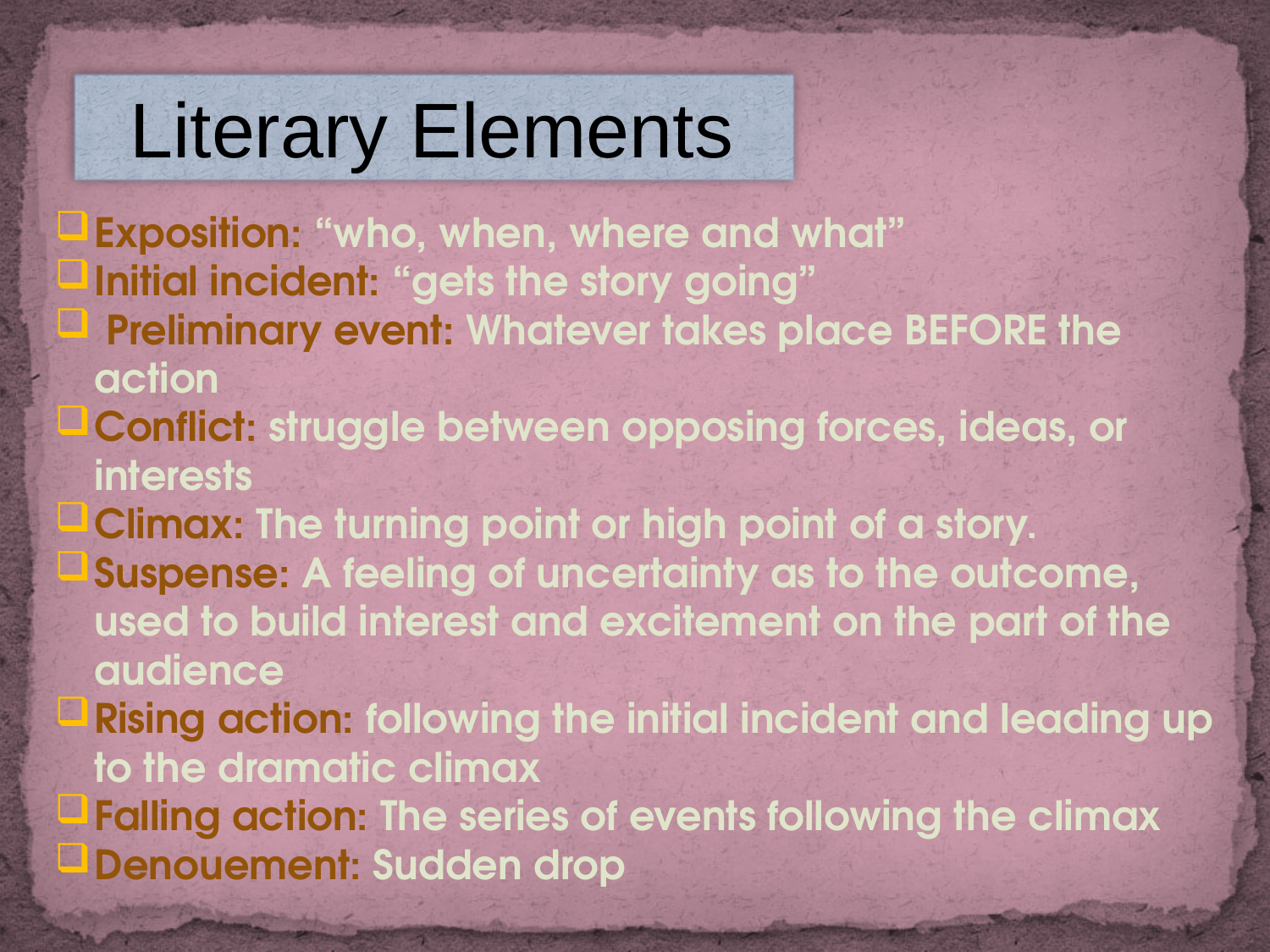

Literary Elements
Exposition: “who, when, where and what”
Initial incident: “gets the story going”
 Preliminary event: Whatever takes place BEFORE the action
Conflict: struggle between opposing forces, ideas, or interests
Climax: The turning point or high point of a story.
Suspense: A feeling of uncertainty as to the outcome, used to build interest and excitement on the part of the audience
Rising action: following the initial incident and leading up to the dramatic climax
Falling action: The series of events following the climax
Denouement: Sudden drop